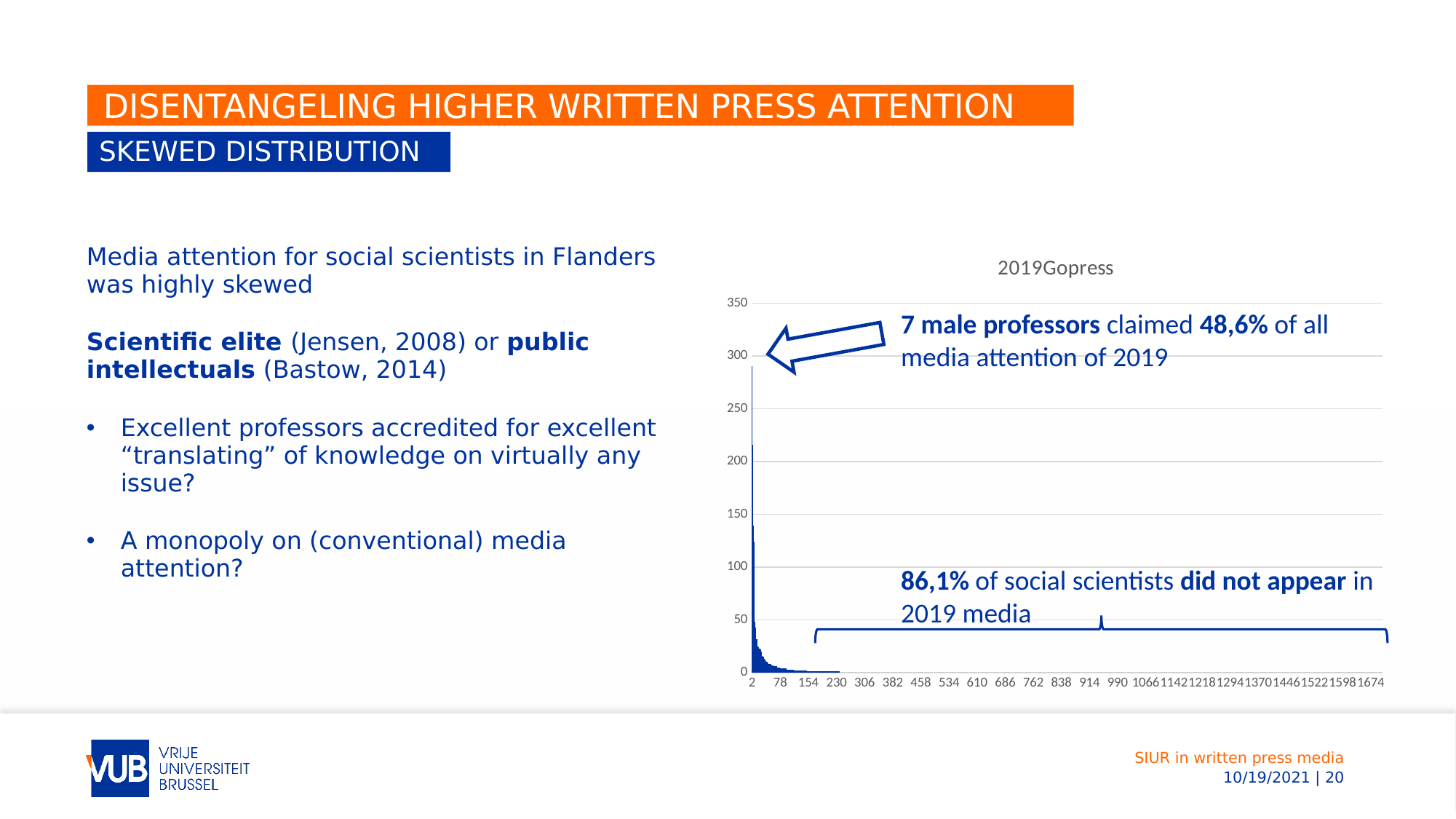

# Disentangeling higher written press attention
Skewed distribution
Media attention for social scientists in Flanders was highly skewed
Scientific elite (Jensen, 2008) or public intellectuals (Bastow, 2014)
Excellent professors accredited for excellent “translating” of knowledge on virtually any issue?
A monopoly on (conventional) media attention?

### Chart:

| Category | 2019Gopress |
|---|---|
7 male professors claimed 48,6% of all media attention of 2019

86,1% of social scientists did not appear in 2019 media
SIUR in written press media
 10/19/2021 | 20